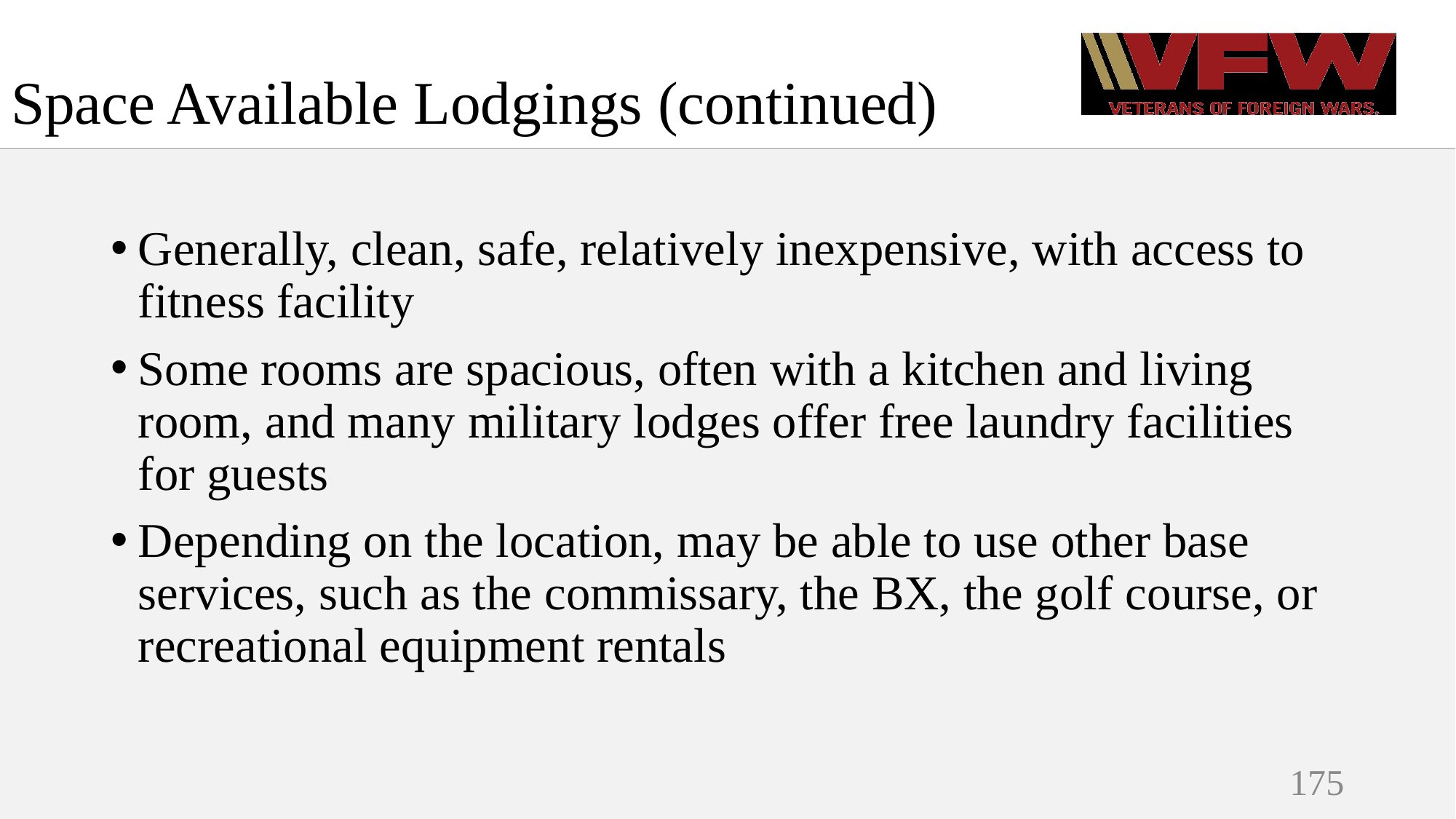

# Space Available Lodgings (continued)
Generally, clean, safe, relatively inexpensive, with access to fitness facility
Some rooms are spacious, often with a kitchen and living room, and many military lodges offer free laundry facilities for guests
Depending on the location, may be able to use other base services, such as the commissary, the BX, the golf course, or recreational equipment rentals

175